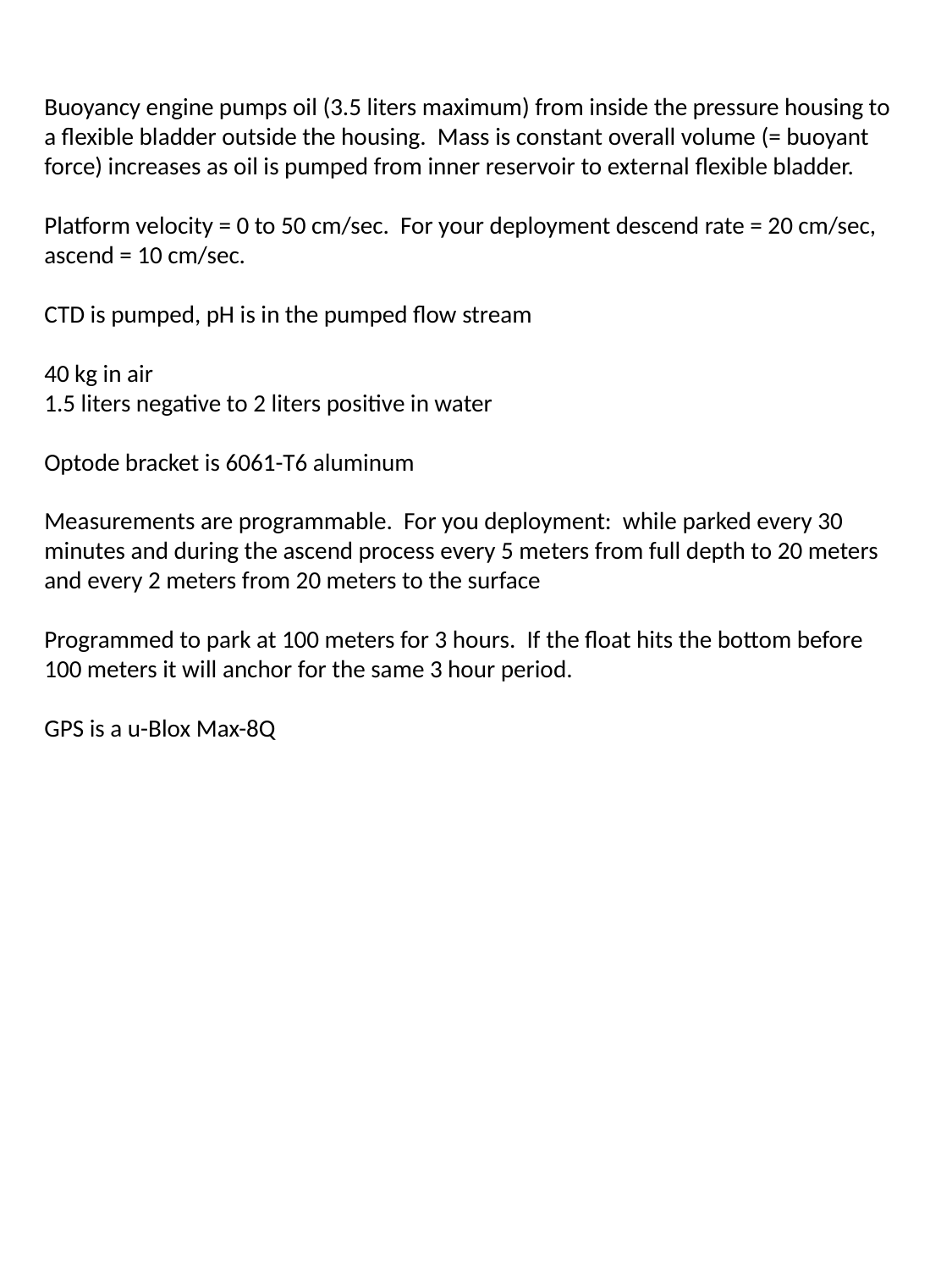

Buoyancy engine pumps oil (3.5 liters maximum) from inside the pressure housing to a flexible bladder outside the housing.  Mass is constant overall volume (= buoyant force) increases as oil is pumped from inner reservoir to external flexible bladder.

Platform velocity = 0 to 50 cm/sec.  For your deployment descend rate = 20 cm/sec, ascend = 10 cm/sec.

CTD is pumped, pH is in the pumped flow stream

40 kg in air
1.5 liters negative to 2 liters positive in water

Optode bracket is 6061-T6 aluminum

Measurements are programmable.  For you deployment:  while parked every 30 minutes and during the ascend process every 5 meters from full depth to 20 meters and every 2 meters from 20 meters to the surface

Programmed to park at 100 meters for 3 hours.  If the float hits the bottom before 100 meters it will anchor for the same 3 hour period.

GPS is a u-Blox Max-8Q